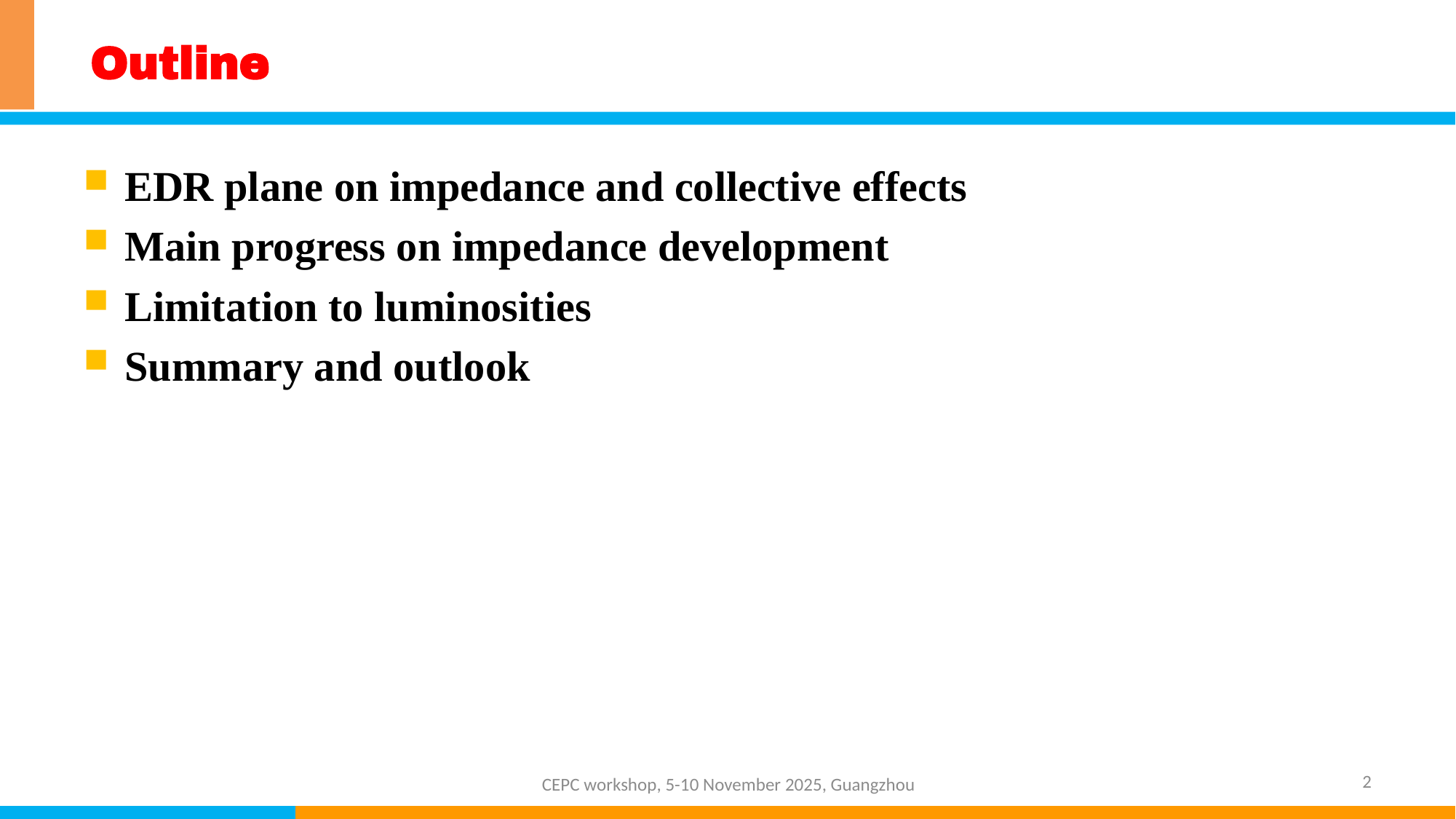

# Outline
EDR plane on impedance and collective effects
Main progress on impedance development
Limitation to luminosities
Summary and outlook

2
CEPC workshop, 5-10 November 2025, Guangzhou